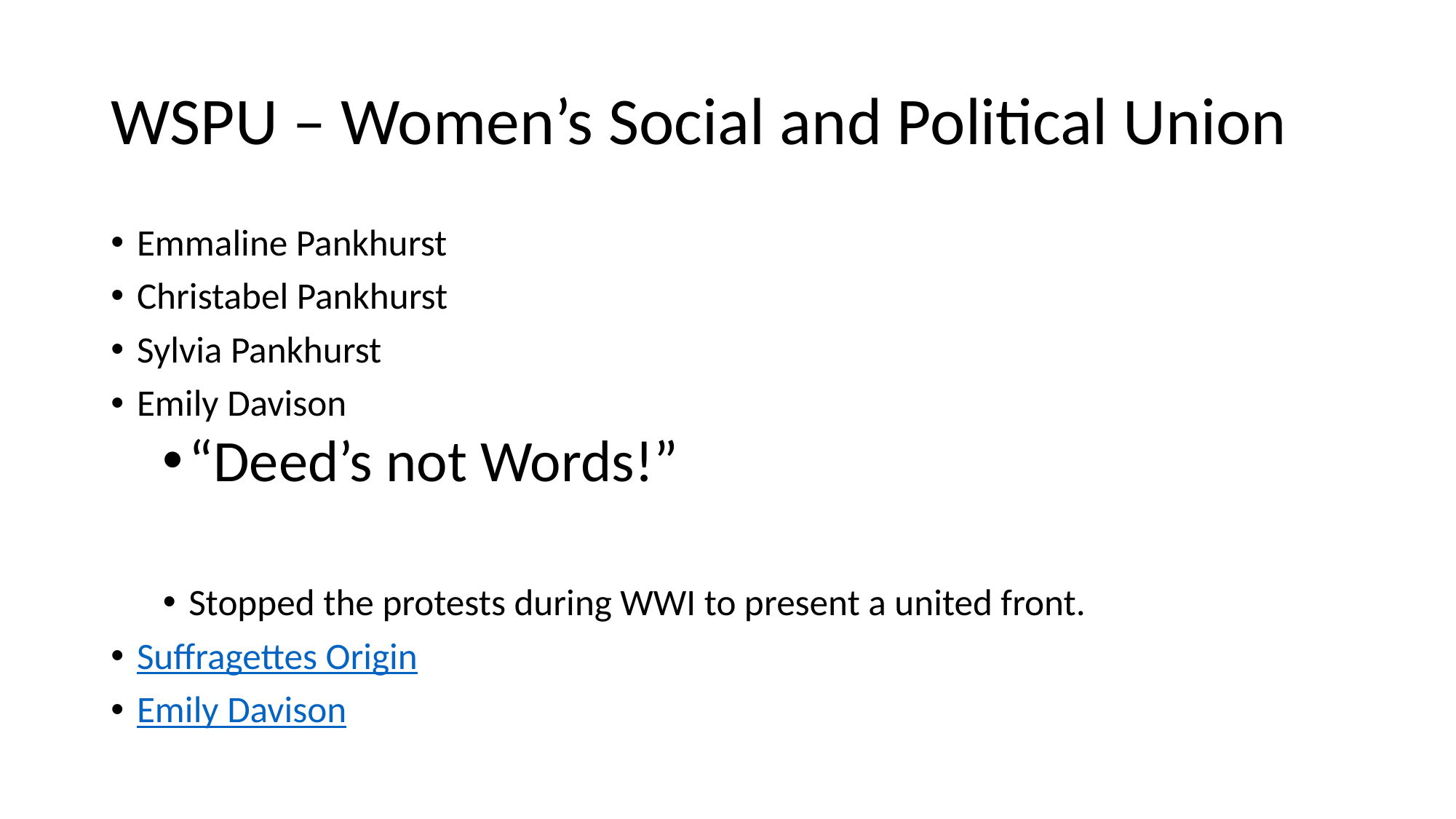

# WSPU – Women’s Social and Political Union
Emmaline Pankhurst
Christabel Pankhurst
Sylvia Pankhurst
Emily Davison
“Deed’s not Words!”

Stopped the protests during WWI to present a united front.
Suffragettes Origin
Emily Davison